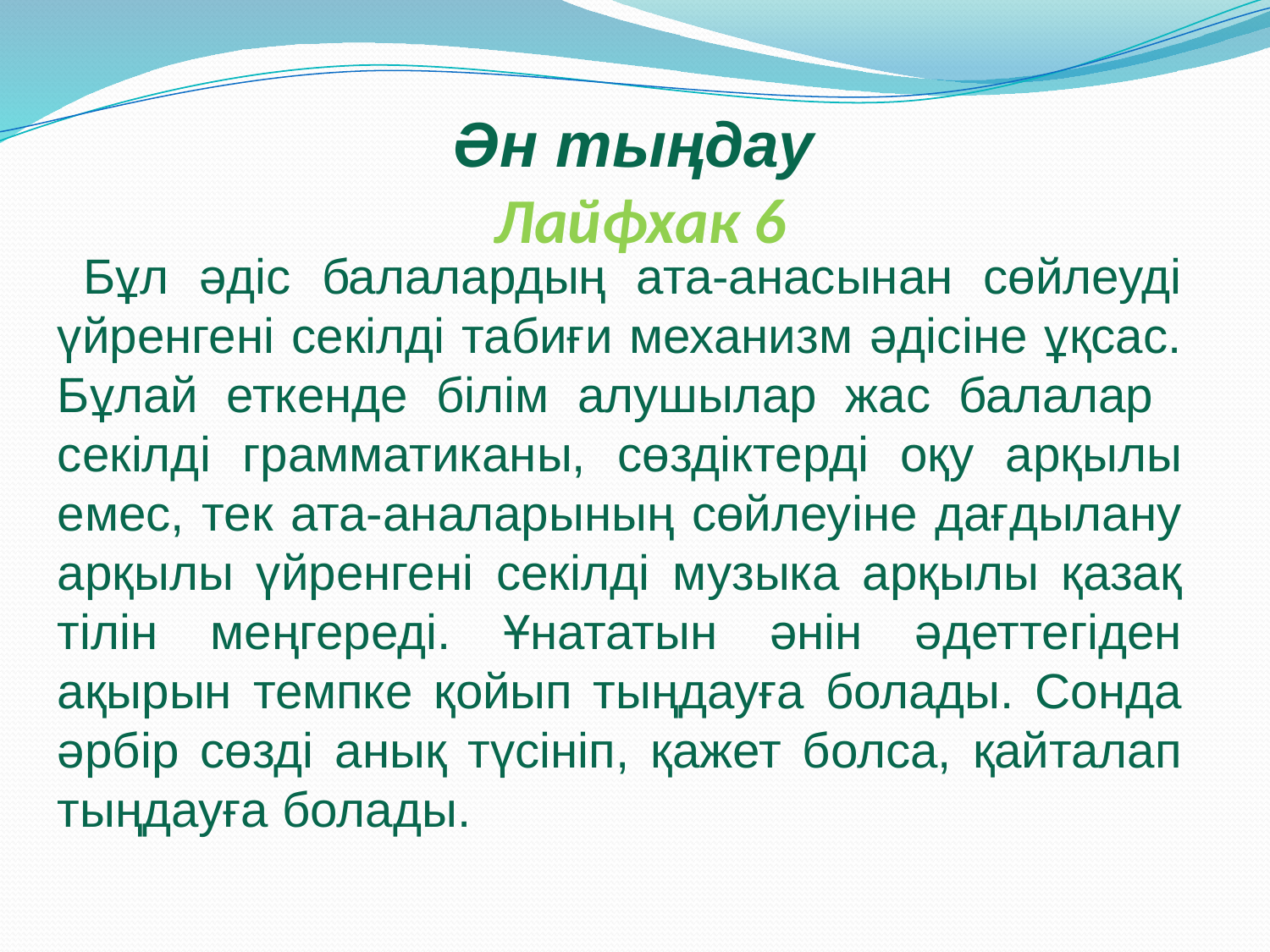

# Ән тыңдау Лайфхак 6
 Бұл әдіс балалардың ата-анасынан сөйлеуді үйренгені секілді табиғи механизм әдісіне ұқсас. Бұлай еткенде білім алушылар жас балалар  секілді грамматиканы, сөздіктерді оқу арқылы емес, тек ата-аналарының сөйлеуіне дағдылану арқылы үйренгені секілді музыка арқылы қазақ тілін меңгереді. Ұнататын әнін әдеттегіден ақырын темпке қойып тыңдауға болады. Сонда әрбір сөзді анық түсініп, қажет болса, қайталап тыңдауға болады.